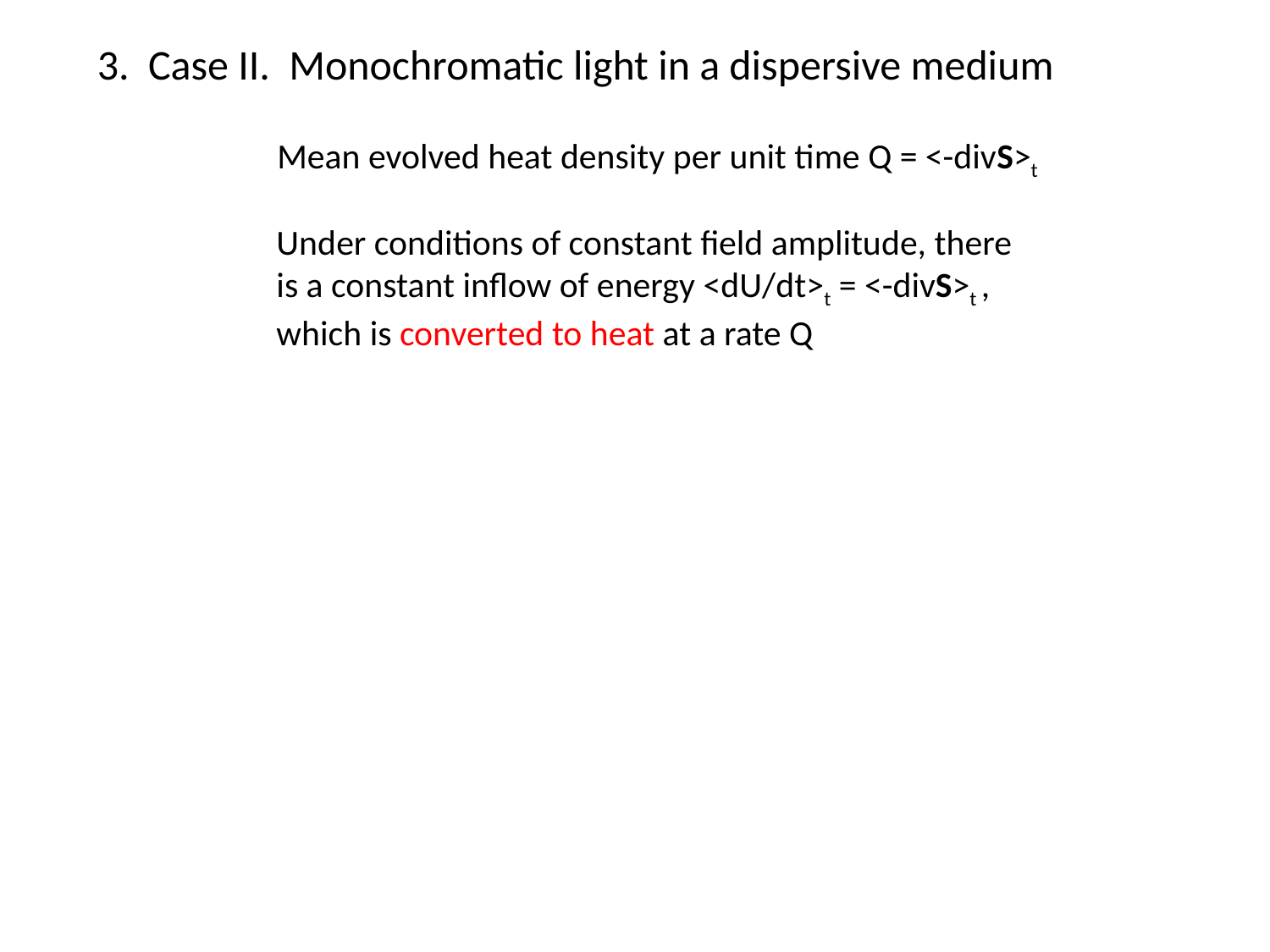

3.  Case II.  Monochromatic light in a dispersive medium
Mean evolved heat density per unit time Q = <-divS>t
Under conditions of constant field amplitude, there is a constant inflow of energy <dU/dt>t = <-divS>t , which is converted to heat at a rate Q